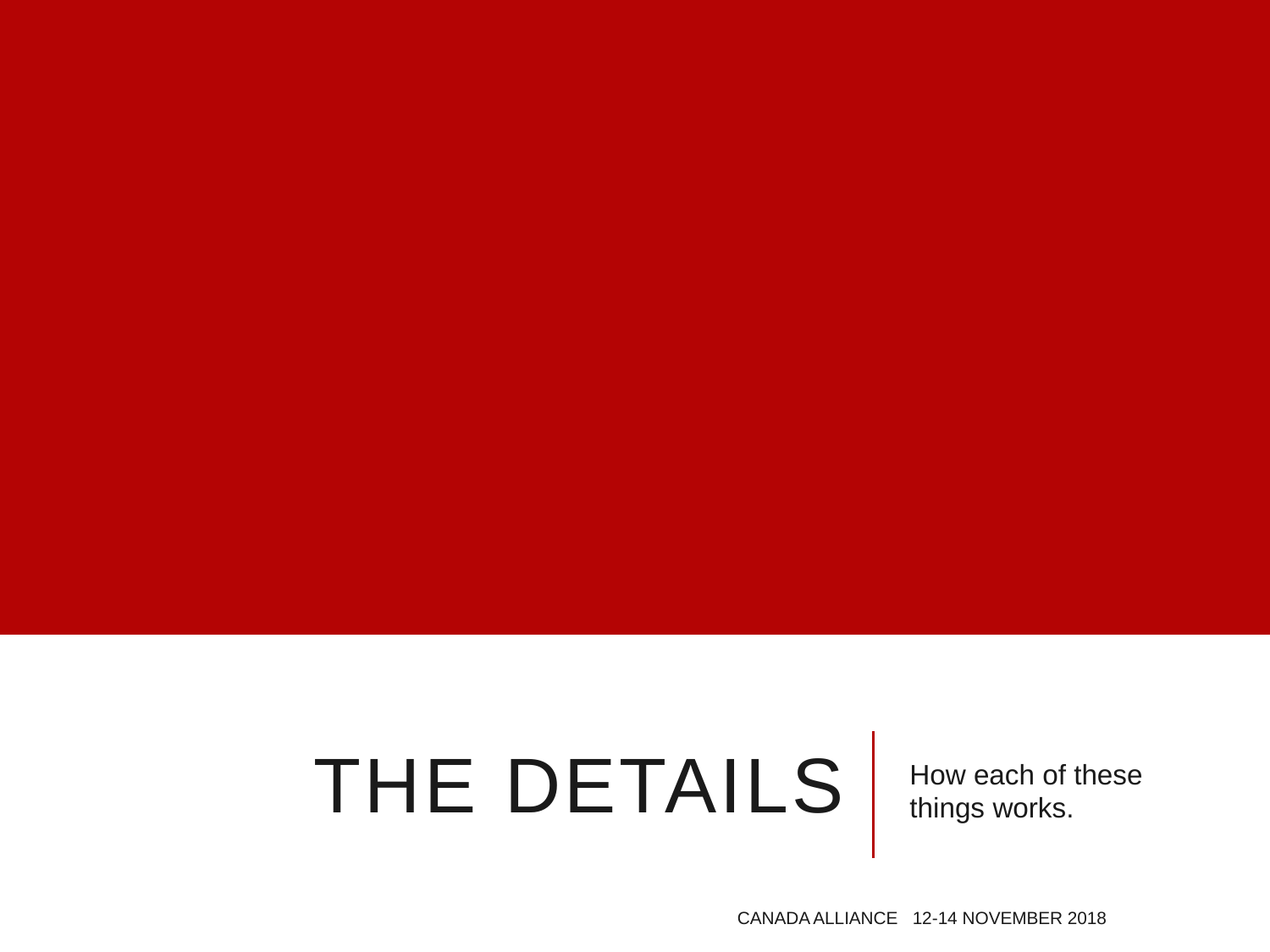

# The Details
How each of these things works.
Canada Alliance   12-14 November 2018